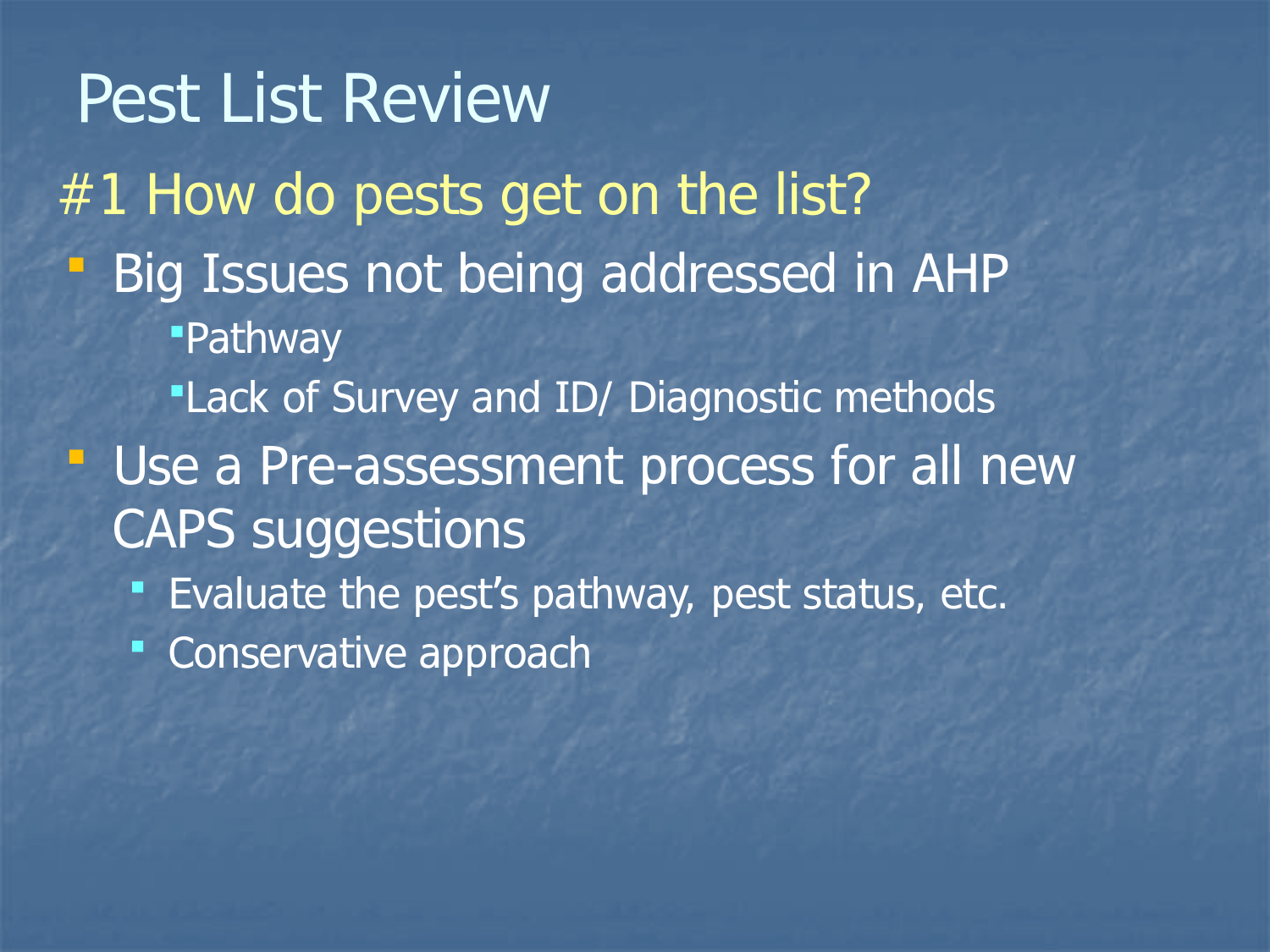

# Pest List Review
#1 How do pests get on the list?
Big Issues not being addressed in AHP
Pathway
Lack of Survey and ID/ Diagnostic methods
Use a Pre-assessment process for all new CAPS suggestions
Evaluate the pest’s pathway, pest status, etc.
Conservative approach